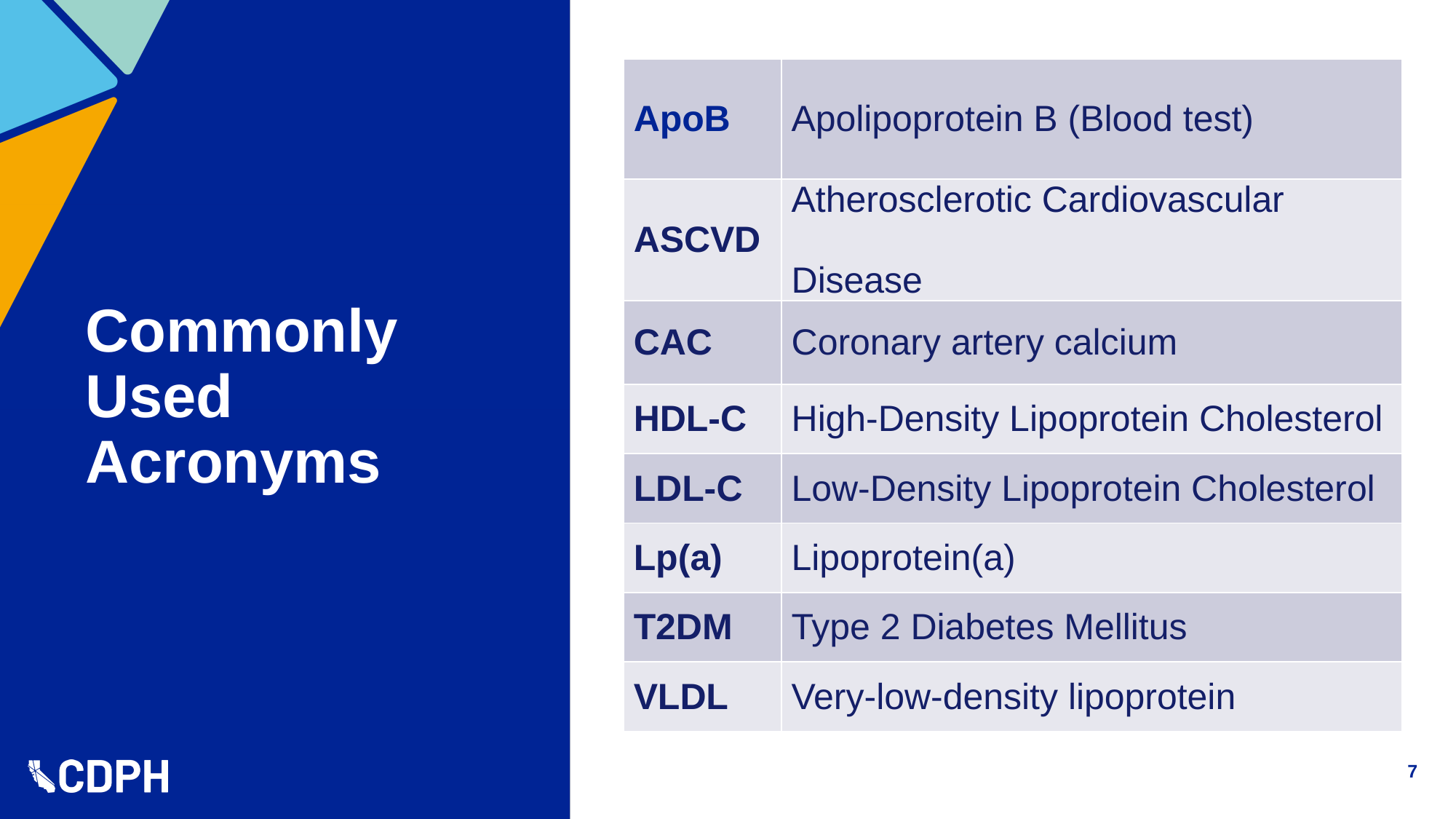

| ApoB | Apolipoprotein B (Blood test) |
| --- | --- |
| ASCVD | Atherosclerotic Cardiovascular Disease |
| CAC | Coronary artery calcium |
| HDL-C | High-Density Lipoprotein Cholesterol |
| LDL-C | Low-Density Lipoprotein Cholesterol |
| Lp(a) | Lipoprotein(a) |
| T2DM | Type 2 Diabetes Mellitus |
| VLDL | Very-low-density lipoprotein |
# Commonly Used Acronyms
7